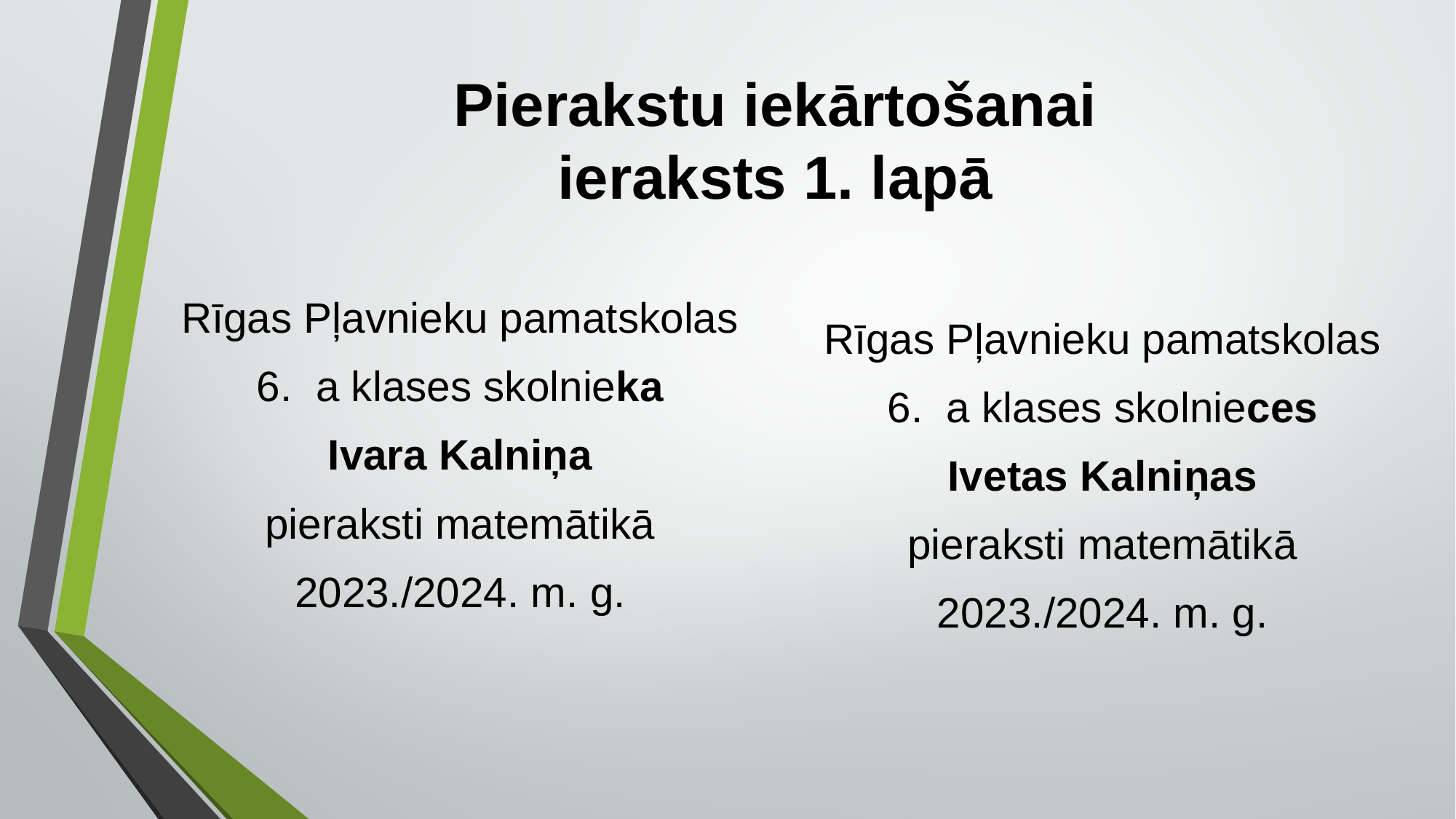

# Pierakstu iekārtošanai ieraksts 1. lapā
Rīgas Pļavnieku pamatskolas
6.  a klases skolnieces
Ivetas Kalniņas
pieraksti matemātikā
2023./2024. m. g.

Rīgas Pļavnieku pamatskolas
6.  a klases skolnieka
Ivara Kalniņa
pieraksti matemātikā
2023./2024. m. g.